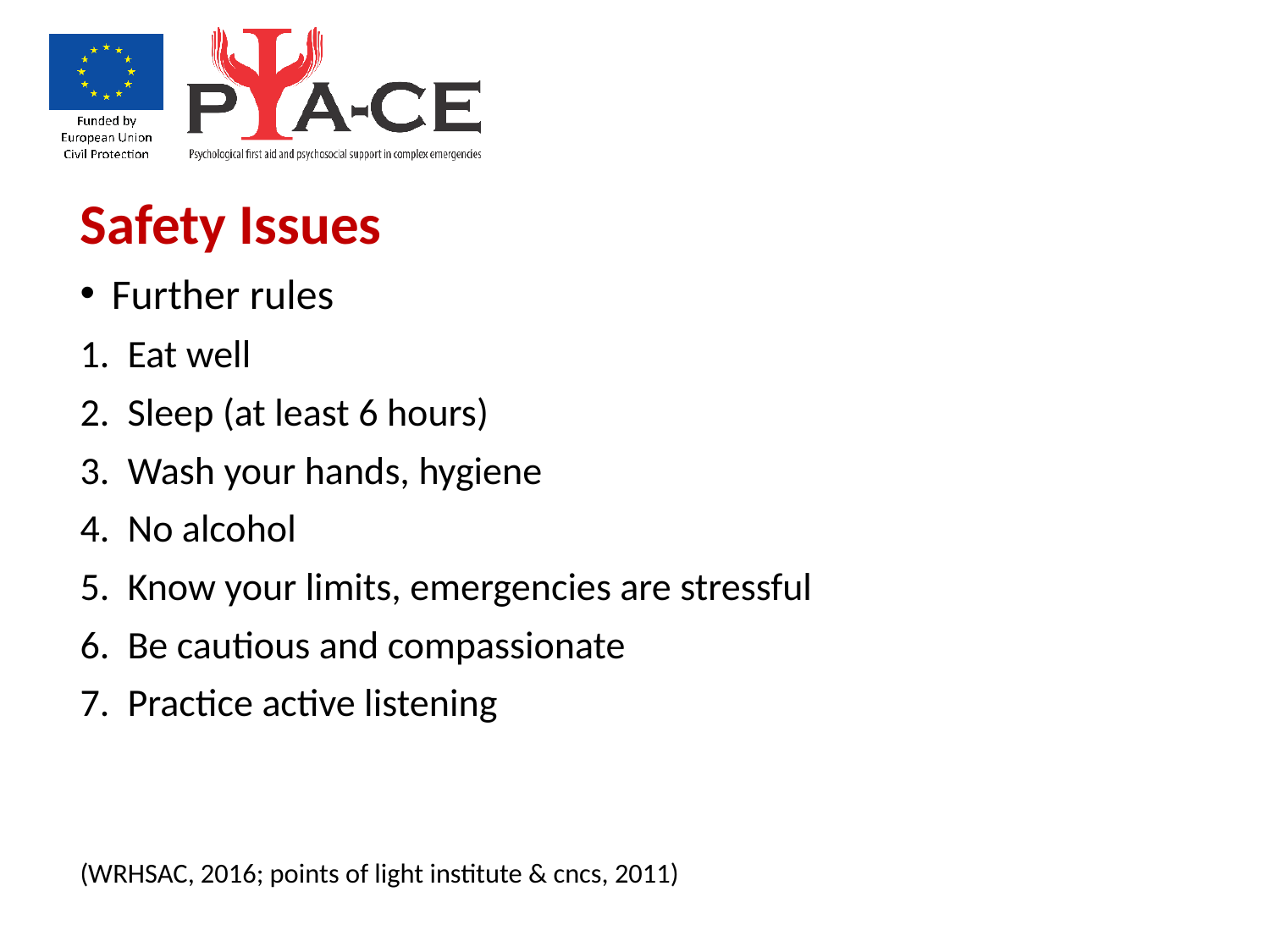

Safety Issues
Further rules
Eat well
Sleep (at least 6 hours)
Wash your hands, hygiene
No alcohol
Know your limits, emergencies are stressful
Be cautious and compassionate
Practice active listening

(WRHSAC, 2016; points of light institute & cncs, 2011)